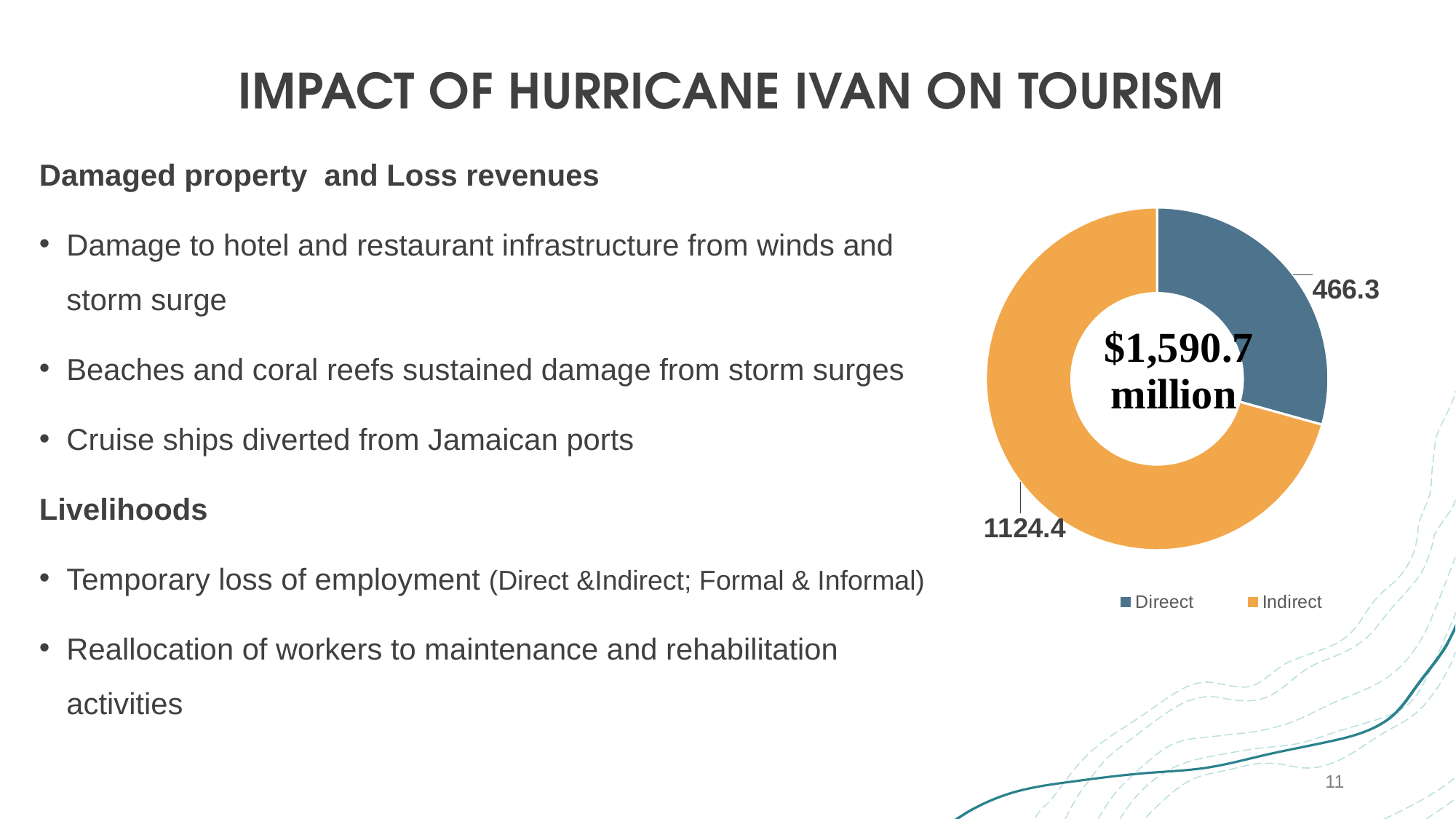

# Impact of Hurricane Ivan on tourism

### Chart

| Category | Sales |
|---|---|
| Direect | 466.3 |
| Indirect | 1124.4 |
Damaged property  and Loss revenues
Damage to hotel and restaurant infrastructure from winds and storm surge
Beaches and coral reefs sustained damage from storm surges
Cruise ships diverted from Jamaican ports
Livelihoods
Temporary loss of employment (Direct &Indirect; Formal & Informal)
Reallocation of workers to maintenance and rehabilitation activities
11